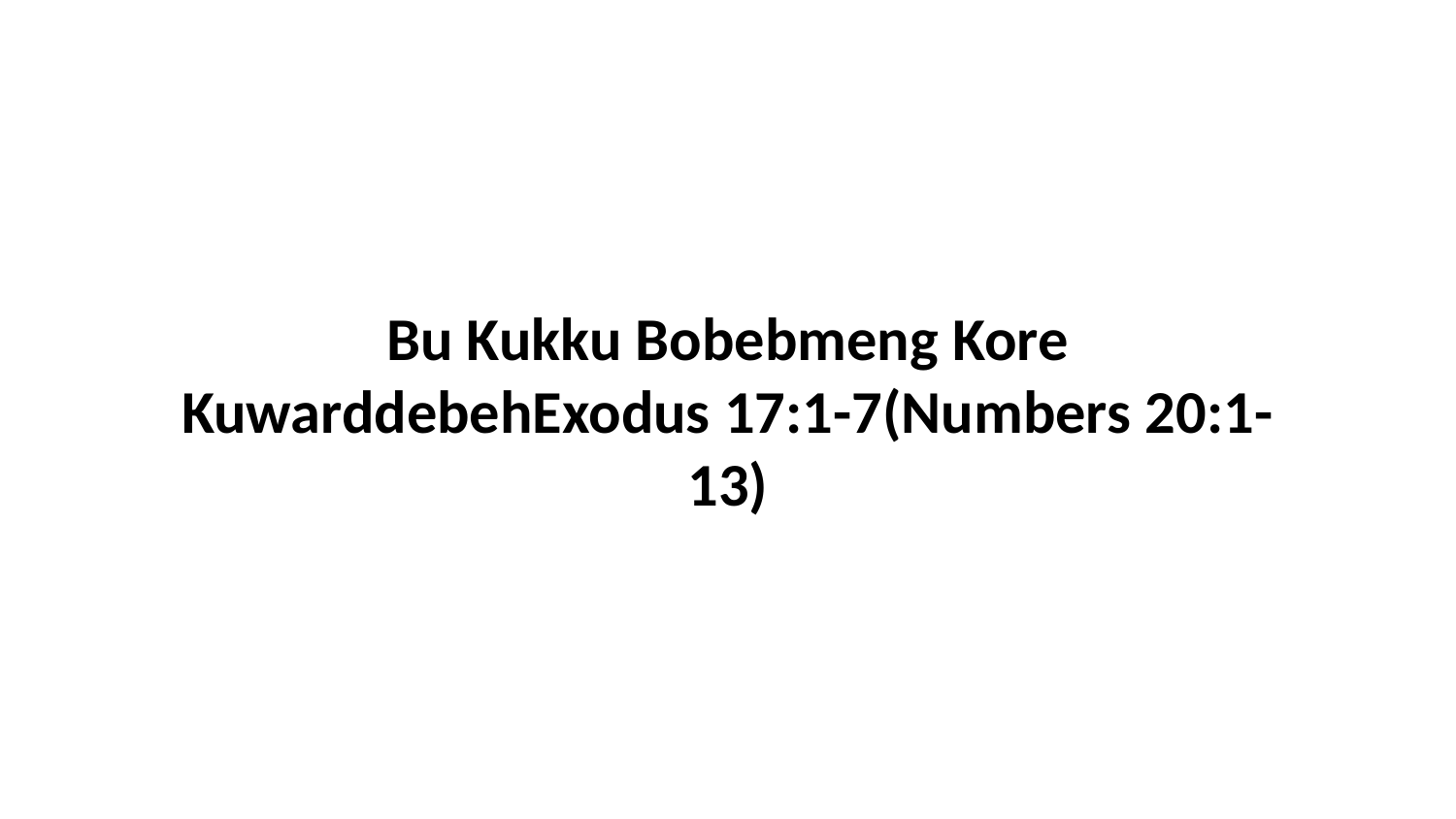

Bu Kukku Bobebmeng Kore KuwarddebehExodus 17:1-7(Numbers 20:1-13)